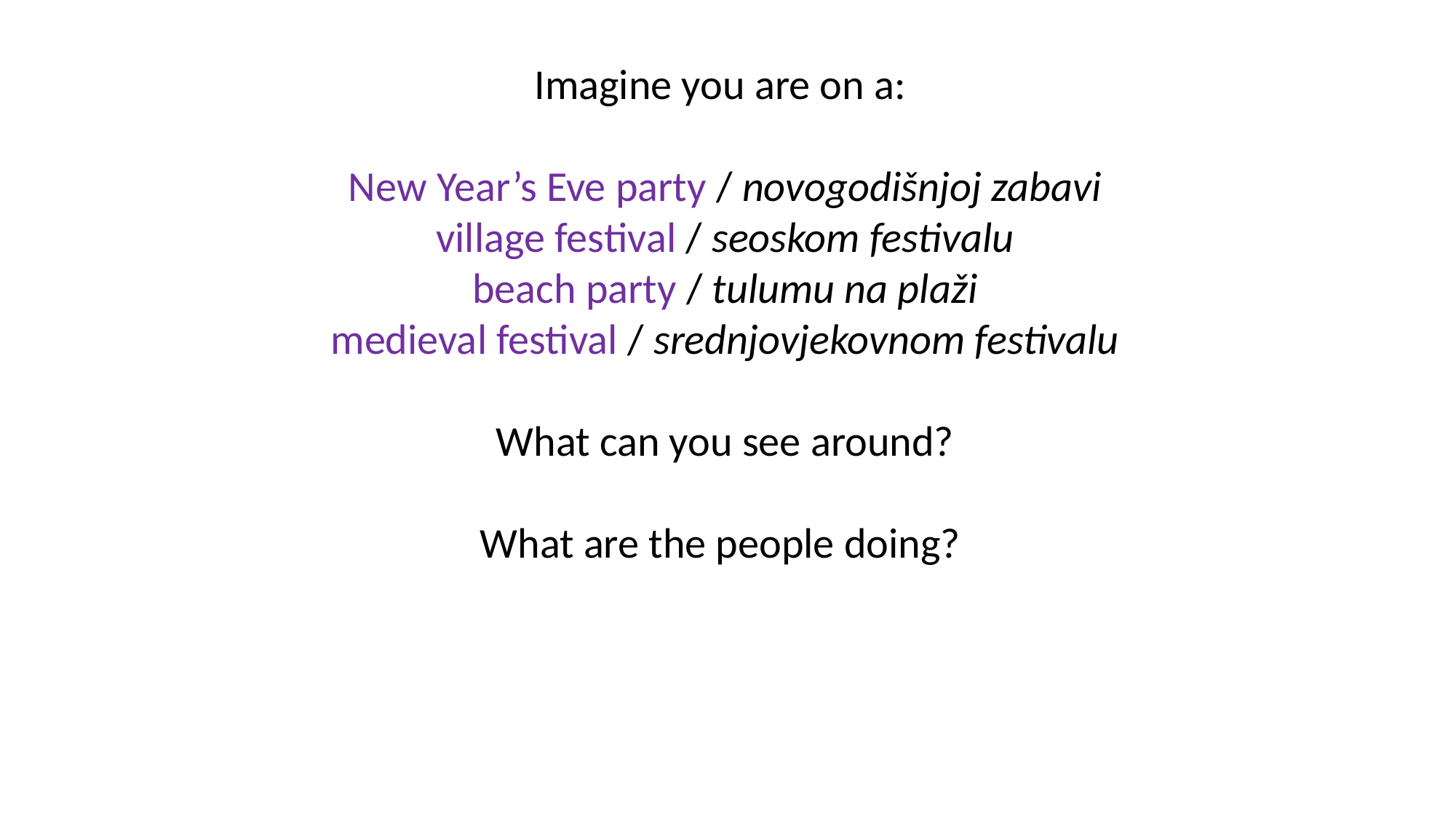

Imagine you are on a:

New Year’s Eve party / novogodišnjoj zabavi
village festival / seoskom festivalu
beach party / tulumu na plaži
medieval festival / srednjovjekovnom festivalu

What can you see around?

What are the people doing?